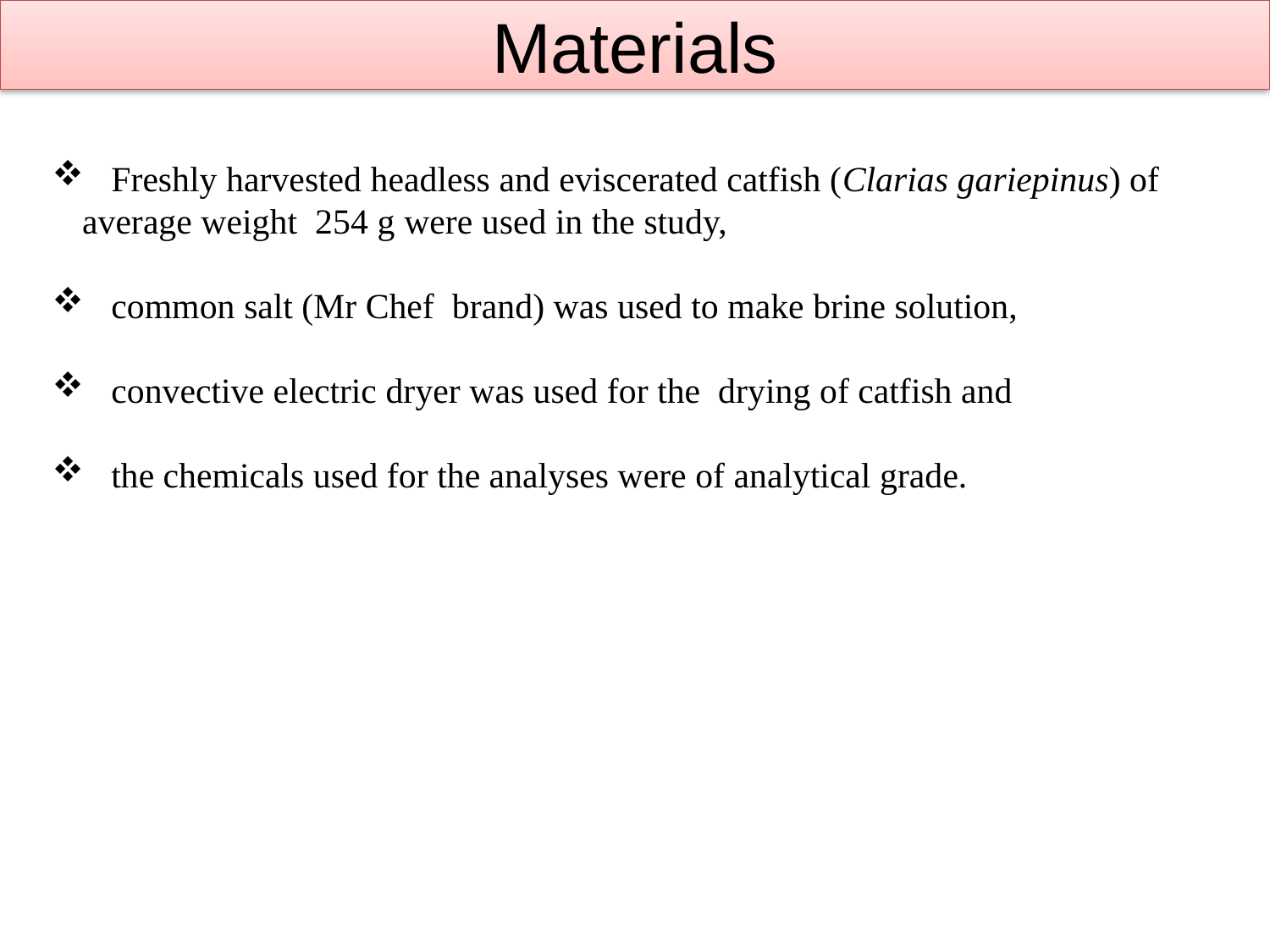

# Materials

   Freshly harvested headless and eviscerated catfish (Clarias gariepinus) of average weight  254 g were used in the study,

   common salt (Mr Chef  brand) was used to make brine solution,

   convective electric dryer was used for the  drying of catfish and

   the chemicals used for the analyses were of analytical grade.